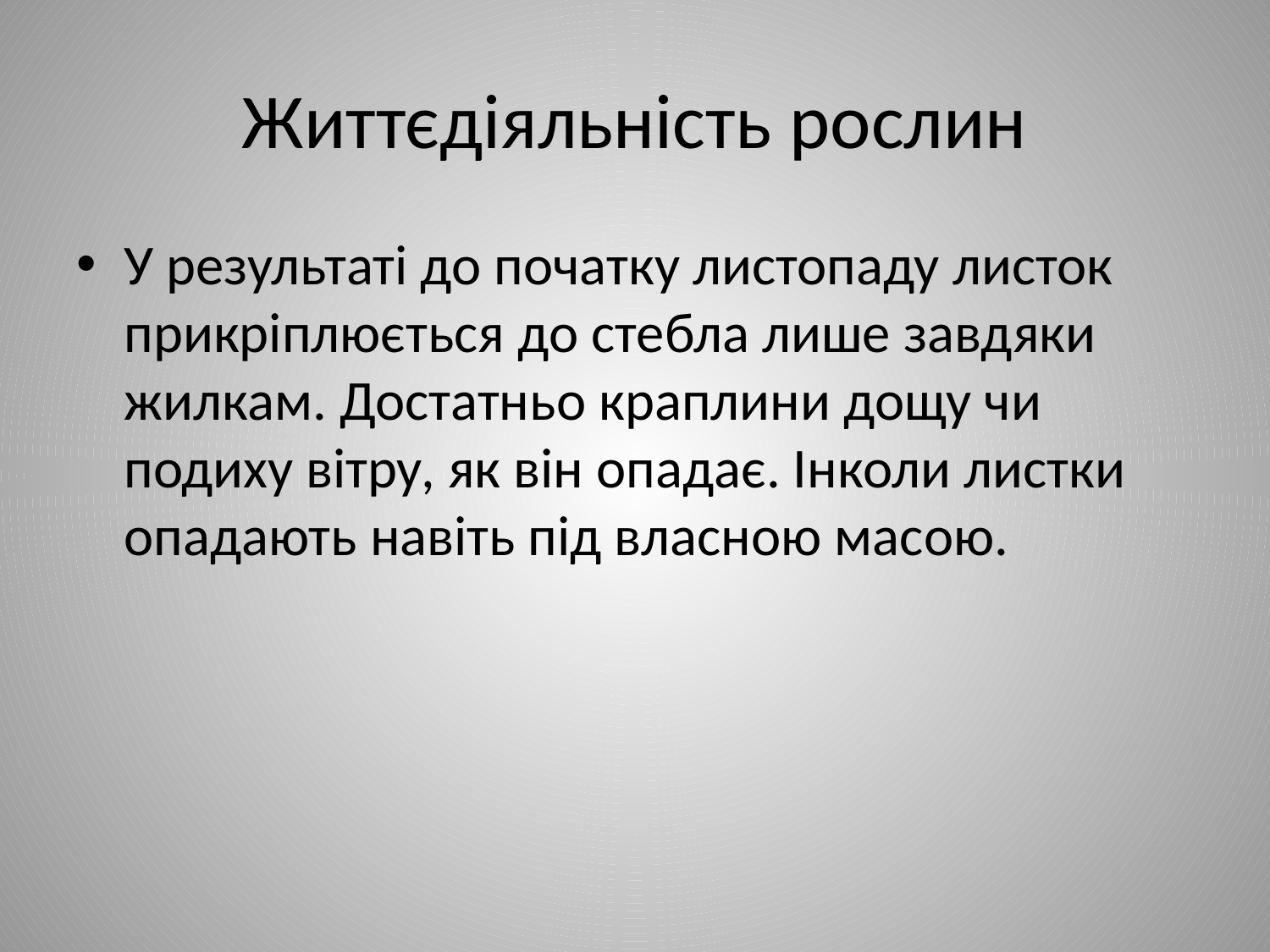

# Життєдіяльність рослин
У результаті до початку листопаду листок прикріплюється до стебла лише завдяки жилкам. Достатньо краплини дощу чи подиху вітру, як він опадає. Інколи листки опадають навіть під власною масою.